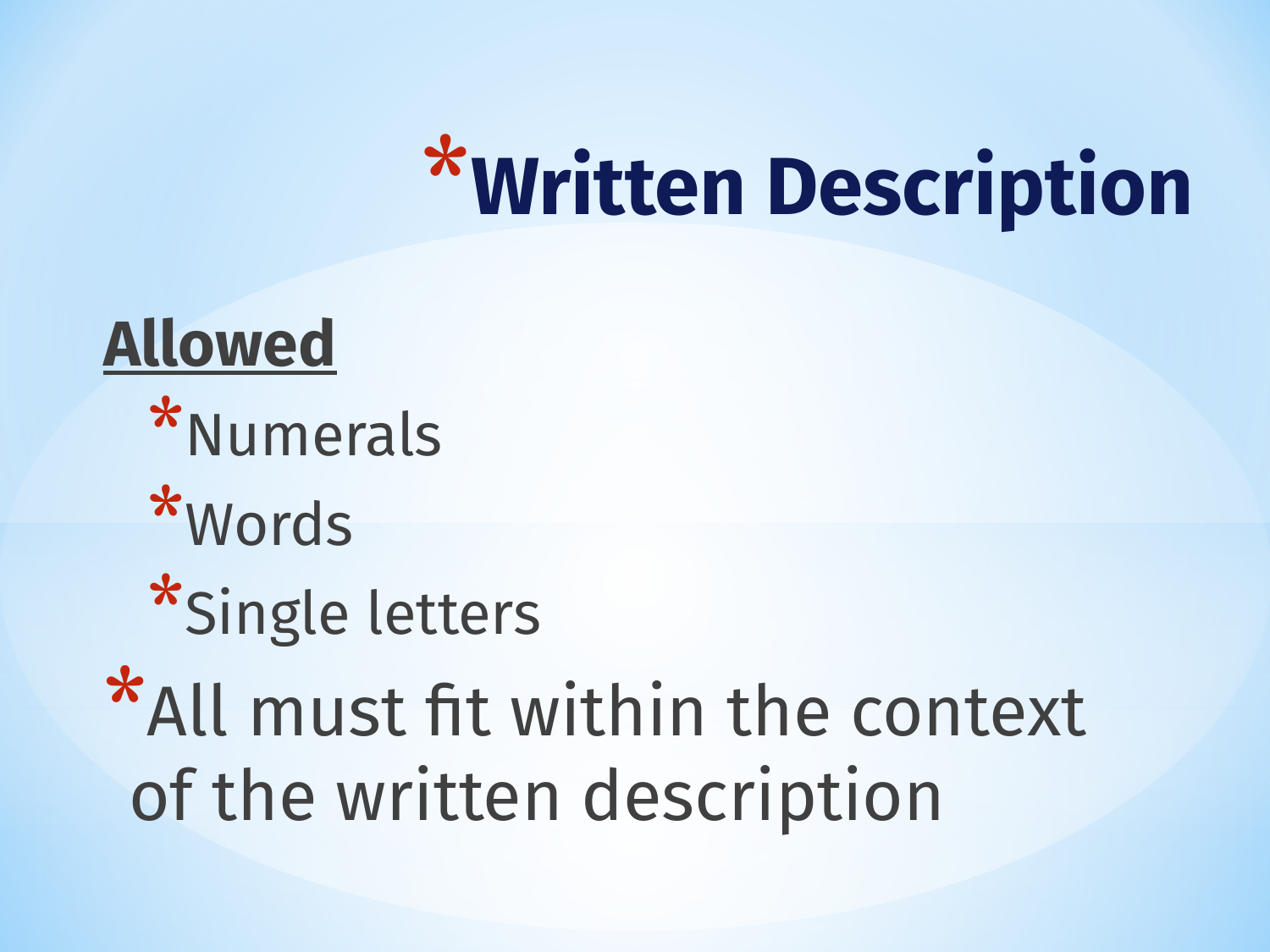

# Written Description
Allowed
Numerals
Words
Single letters
All must fit within the context of the written description